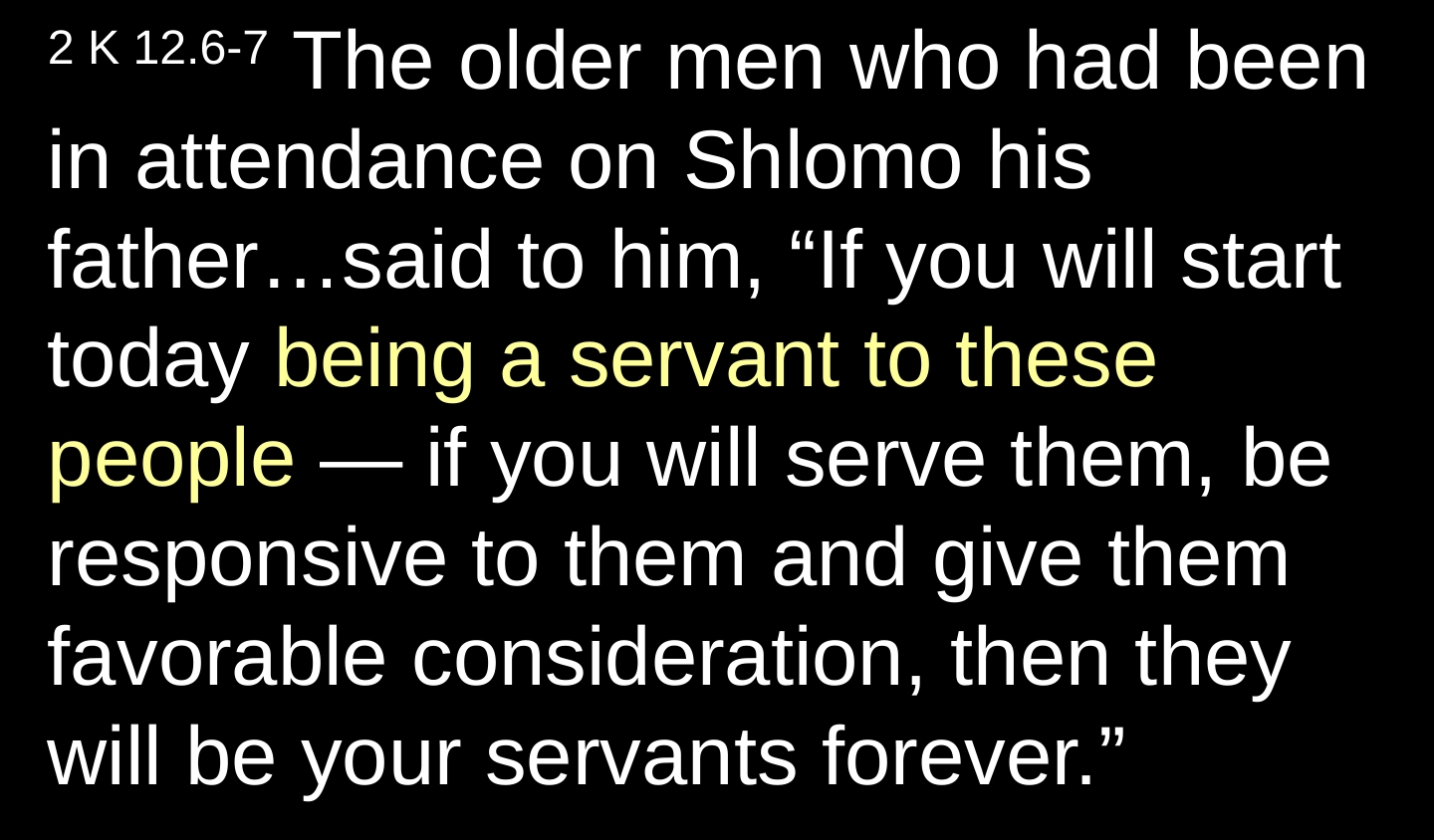

2 K 12.6-7 The older men who had been in attendance on Shlomo his father…said to him, “If you will start today being a servant to these people — if you will serve them, be responsive to them and give them favorable consideration, then they will be your servants forever.”